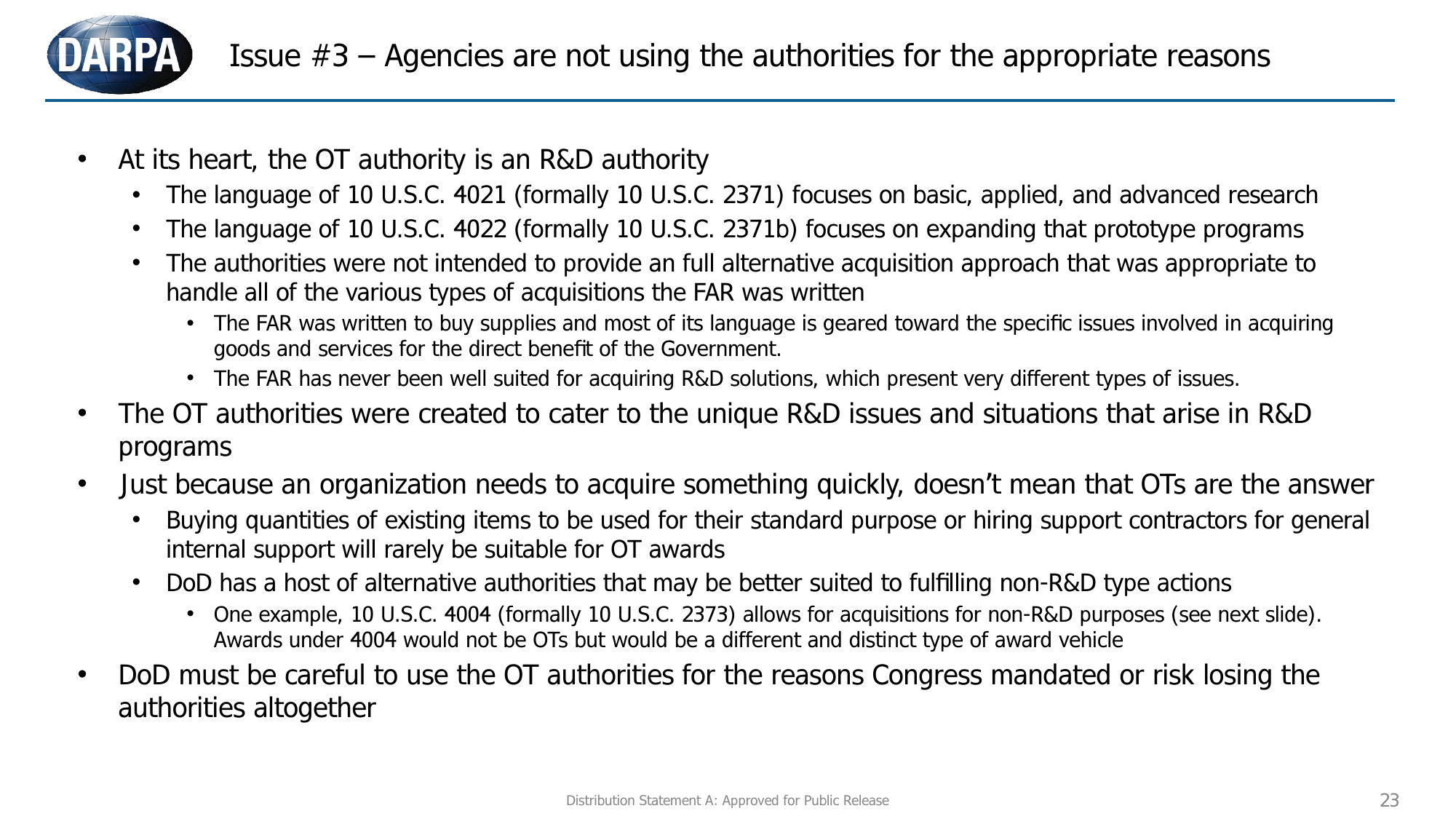

# Issue #3 – Agencies are not using the authorities for the appropriate reasons
At its heart, the OT authority is an R&D authority
The language of 10 U.S.C. 4021 (formally 10 U.S.C. 2371) focuses on basic, applied, and advanced research
The language of 10 U.S.C. 4022 (formally 10 U.S.C. 2371b) focuses on expanding that prototype programs
The authorities were not intended to provide an full alternative acquisition approach that was appropriate to handle all of the various types of acquisitions the FAR was written
The FAR was written to buy supplies and most of its language is geared toward the specific issues involved in acquiring goods and services for the direct benefit of the Government.
The FAR has never been well suited for acquiring R&D solutions, which present very different types of issues.
The OT authorities were created to cater to the unique R&D issues and situations that arise in R&D programs
Just because an organization needs to acquire something quickly, doesn’t mean that OTs are the answer
Buying quantities of existing items to be used for their standard purpose or hiring support contractors for general internal support will rarely be suitable for OT awards
DoD has a host of alternative authorities that may be better suited to fulfilling non-R&D type actions
One example, 10 U.S.C. 4004 (formally 10 U.S.C. 2373) allows for acquisitions for non-R&D purposes (see next slide).  Awards under 4004 would not be OTs but would be a different and distinct type of award vehicle
DoD must be careful to use the OT authorities for the reasons Congress mandated or risk losing the authorities altogether
Distribution Statement A: Approved for Public Release
23